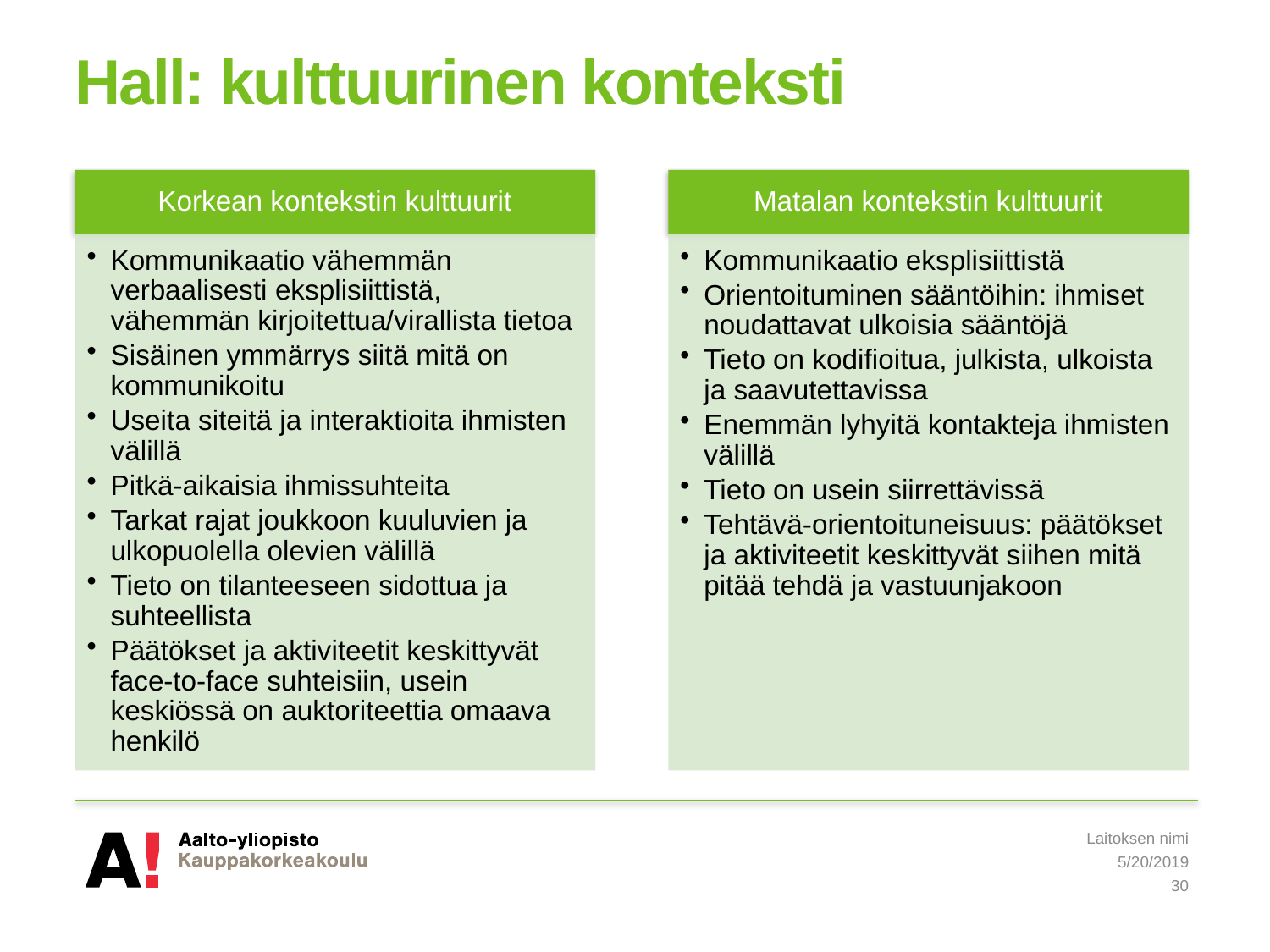

# Hall: kulttuurinen konteksti
Korkean kontekstin kulttuurit
Kommunikaatio vähemmän verbaalisesti eksplisiittistä, vähemmän kirjoitettua/virallista tietoa
Sisäinen ymmärrys siitä mitä on kommunikoitu
Useita siteitä ja interaktioita ihmisten välillä
Pitkä-aikaisia ihmissuhteita
Tarkat rajat joukkoon kuuluvien ja ulkopuolella olevien välillä
Tieto on tilanteeseen sidottua ja suhteellista
Päätökset ja aktiviteetit keskittyvät face-to-face suhteisiin, usein keskiössä on auktoriteettia omaava henkilö
Matalan kontekstin kulttuurit
Kommunikaatio eksplisiittistä
Orientoituminen sääntöihin: ihmiset noudattavat ulkoisia sääntöjä
Tieto on kodifioitua, julkista, ulkoista ja saavutettavissa
Enemmän lyhyitä kontakteja ihmisten välillä
Tieto on usein siirrettävissä
Tehtävä-orientoituneisuus: päätökset ja aktiviteetit keskittyvät siihen mitä pitää tehdä ja vastuunjakoon
Laitoksen nimi
5/20/2019
30